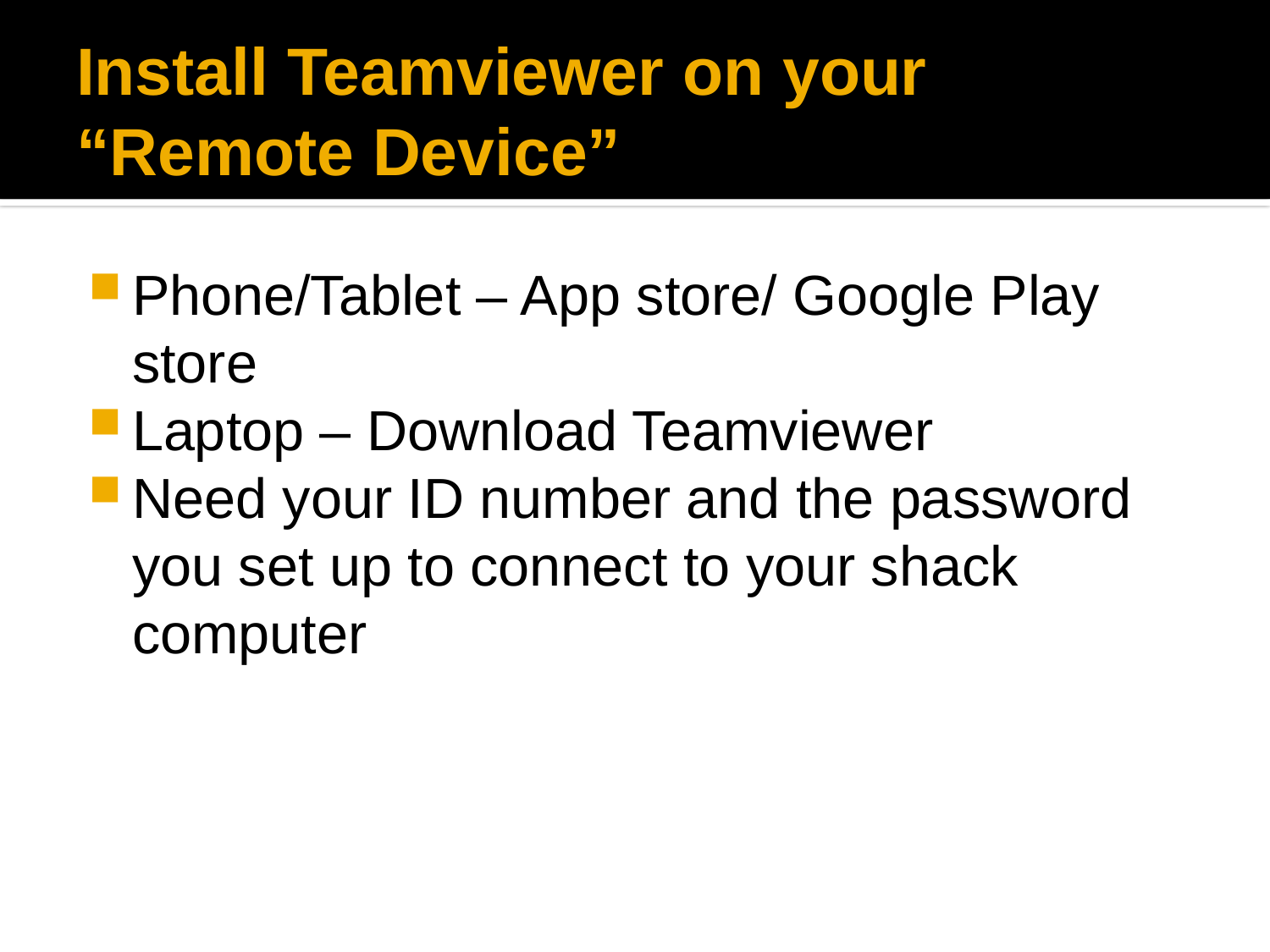

# Install Teamviewer on your “Remote Device”
Phone/Tablet – App store/ Google Play store
Laptop – Download Teamviewer
Need your ID number and the password you set up to connect to your shack computer